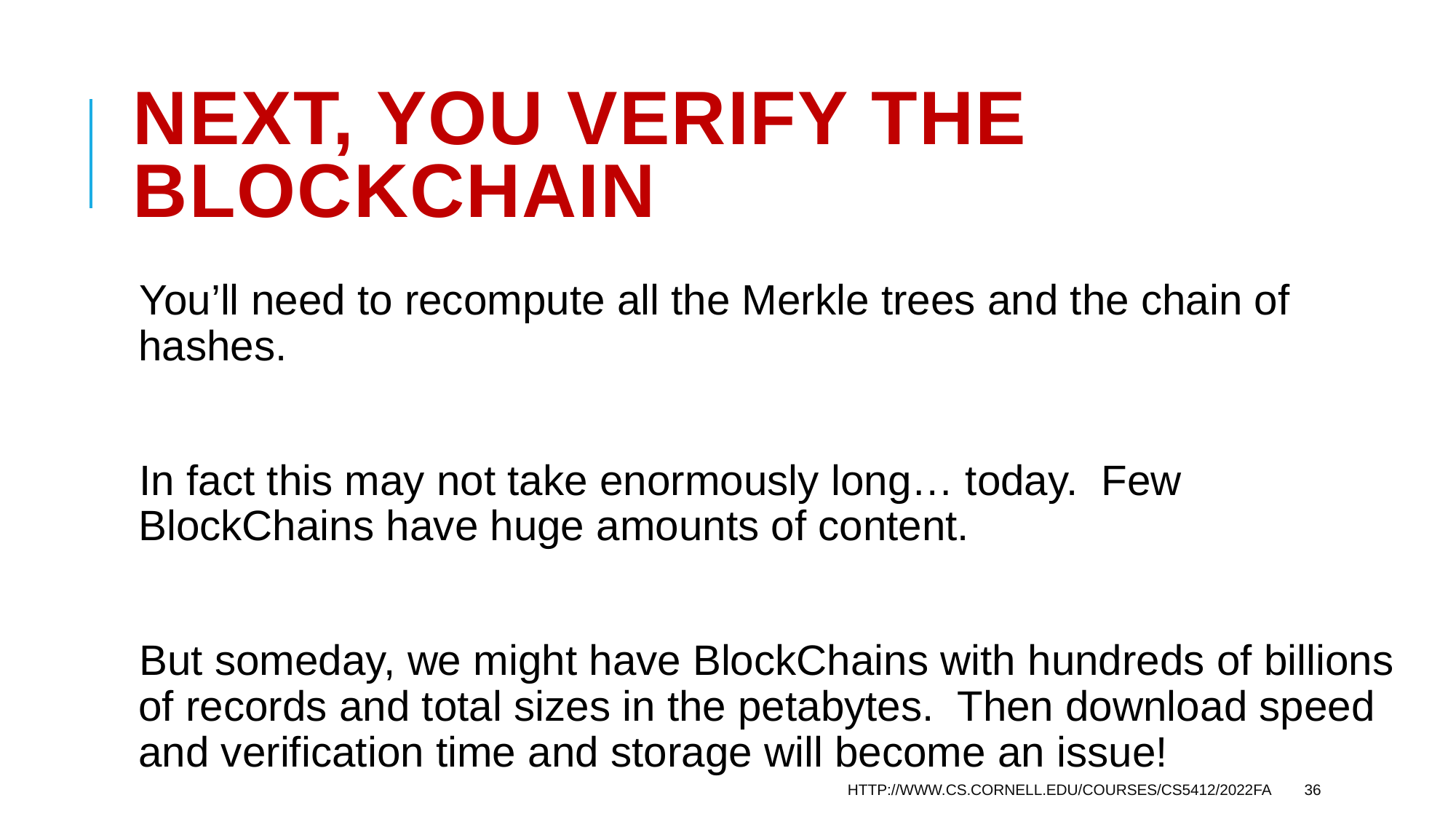

# Next, you verify the BlockChain
You’ll need to recompute all the Merkle trees and the chain of hashes.

In fact this may not take enormously long… today.  Few BlockChains have huge amounts of content.

But someday, we might have BlockChains with hundreds of billions of records and total sizes in the petabytes.  Then download speed and verification time and storage will become an issue!
http://www.cs.cornell.edu/courses/cs5412/2022fa
36